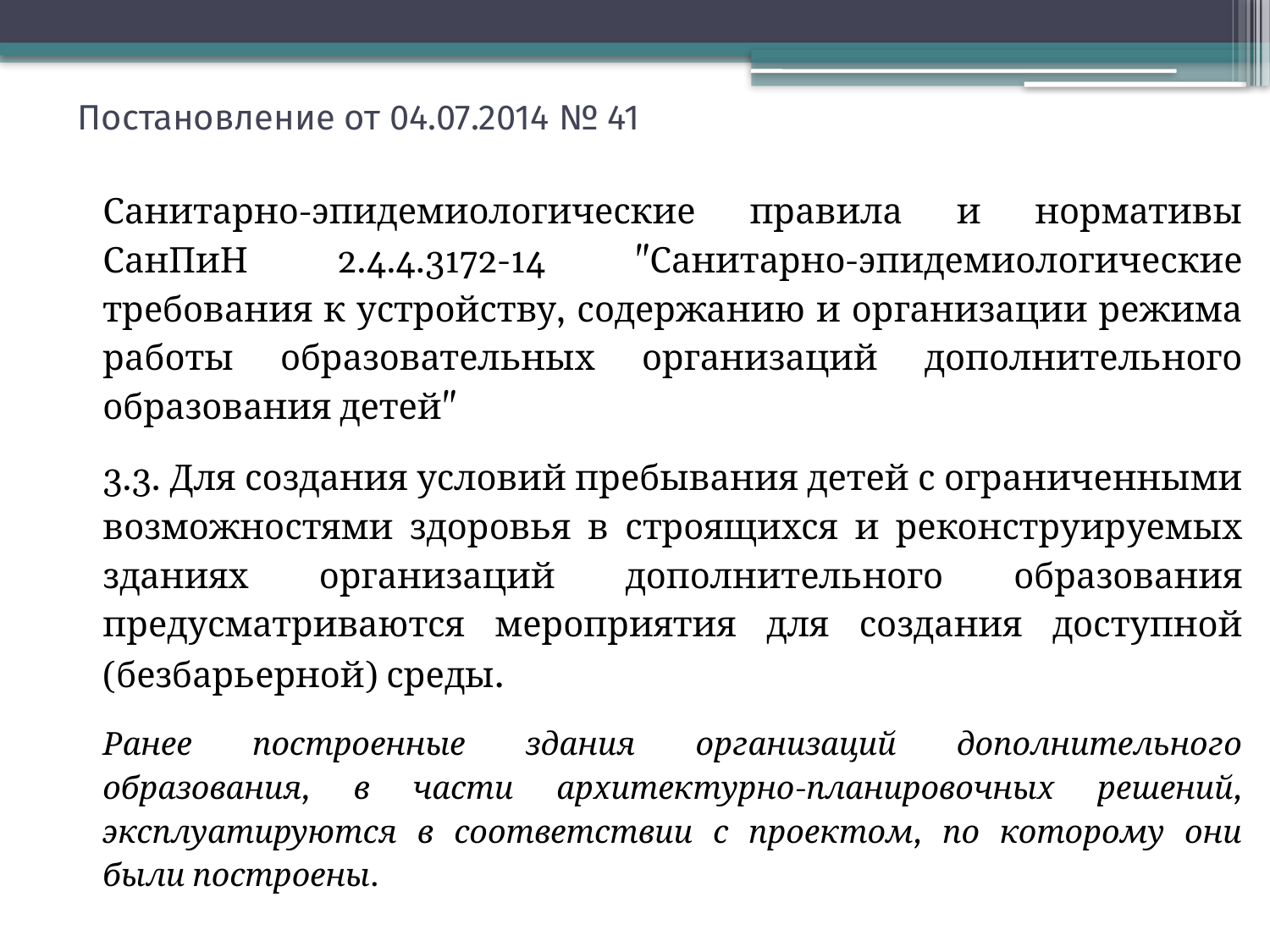

# Постановление от 04.07.2014 № 41
Санитарно-эпидемиологические правила и нормативы СанПиН 2.4.4.3172-14 "Санитарно-эпидемиологические требования к устройству, содержанию и организации режима работы образовательных организаций дополнительного образования детей"
3.3. Для создания условий пребывания детей с ограниченными возможностями здоровья в строящихся и реконструируемых зданиях организаций дополнительного образования предусматриваются мероприятия для создания доступной (безбарьерной) среды.
Ранее построенные здания организаций дополнительного образования, в части архитектурно-планировочных решений, эксплуатируются в соответствии с проектом, по которому они были построены.